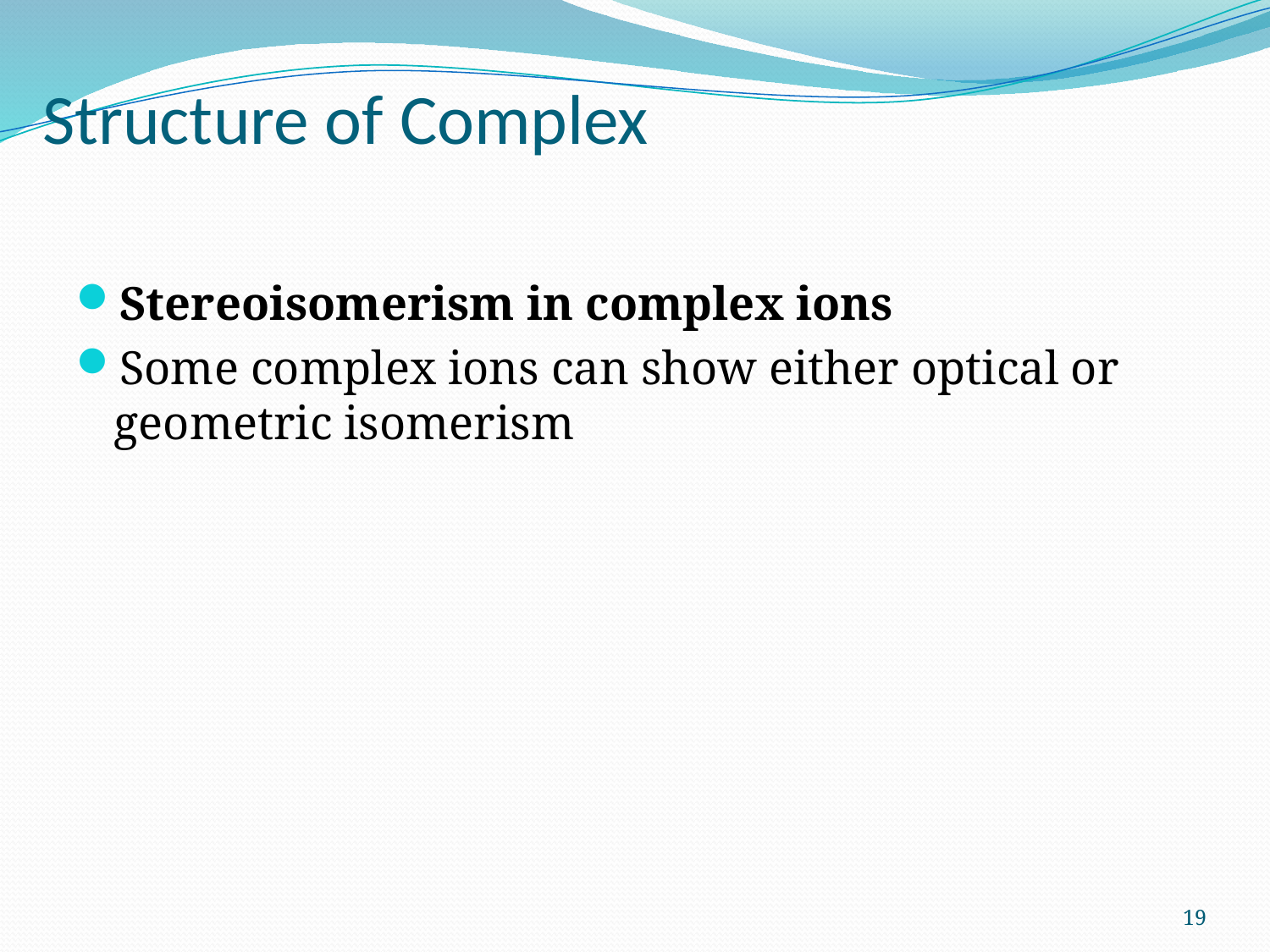

# Structure of Complex
Stereoisomerism in complex ions
Some complex ions can show either optical or geometric isomerism

19